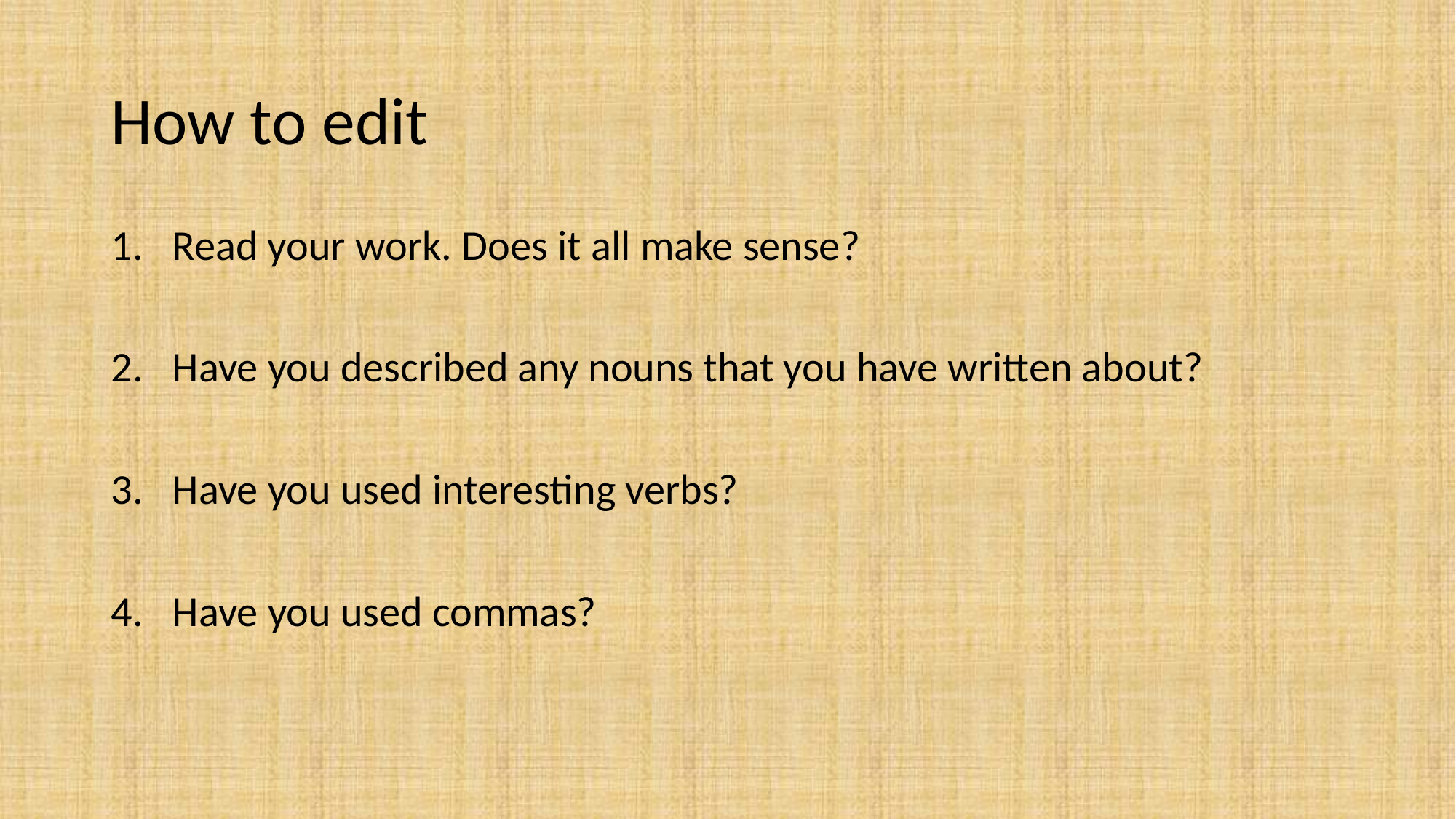

# How to edit
Read your work. Does it all make sense?

Have you described any nouns that you have written about?

Have you used interesting verbs?

Have you used commas?